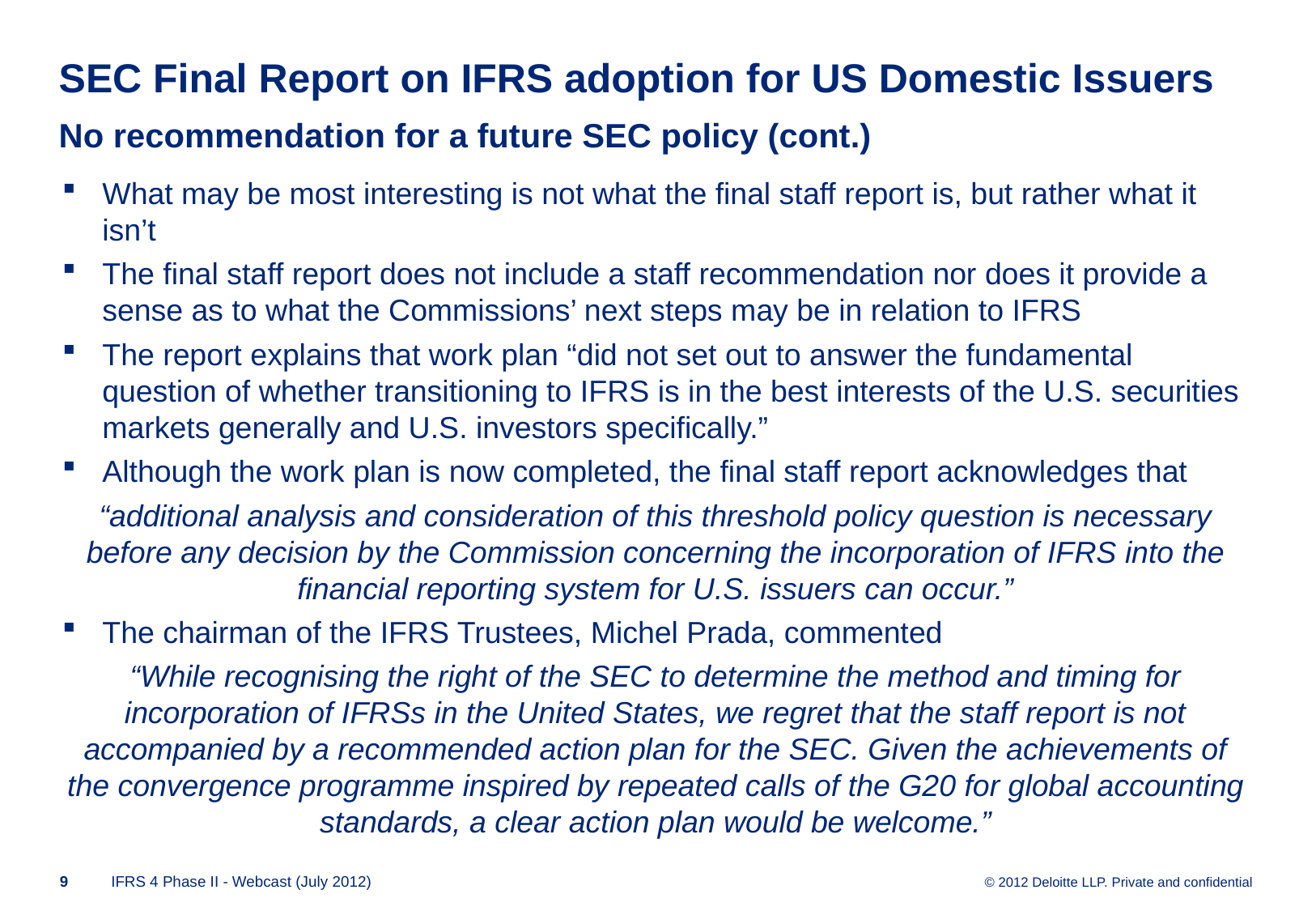

# SEC Final Report on IFRS adoption for US Domestic Issuers No recommendation for a future SEC policy (cont.)
What may be most interesting is not what the final staff report is, but rather what it isn’t
The final staff report does not include a staff recommendation nor does it provide a sense as to what the Commissions’ next steps may be in relation to IFRS
The report explains that work plan “did not set out to answer the fundamental question of whether transitioning to IFRS is in the best interests of the U.S. securities markets generally and U.S. investors specifically.”
Although the work plan is now completed, the final staff report acknowledges that
“additional analysis and consideration of this threshold policy question is necessary before any decision by the Commission concerning the incorporation of IFRS into the financial reporting system for U.S. issuers can occur.”
The chairman of the IFRS Trustees, Michel Prada, commented
“While recognising the right of the SEC to determine the method and timing for incorporation of IFRSs in the United States, we regret that the staff report is not accompanied by a recommended action plan for the SEC. Given the achievements of the convergence programme inspired by repeated calls of the G20 for global accounting standards, a clear action plan would be welcome.”
9
IFRS 4 Phase II - Webcast (July 2012)